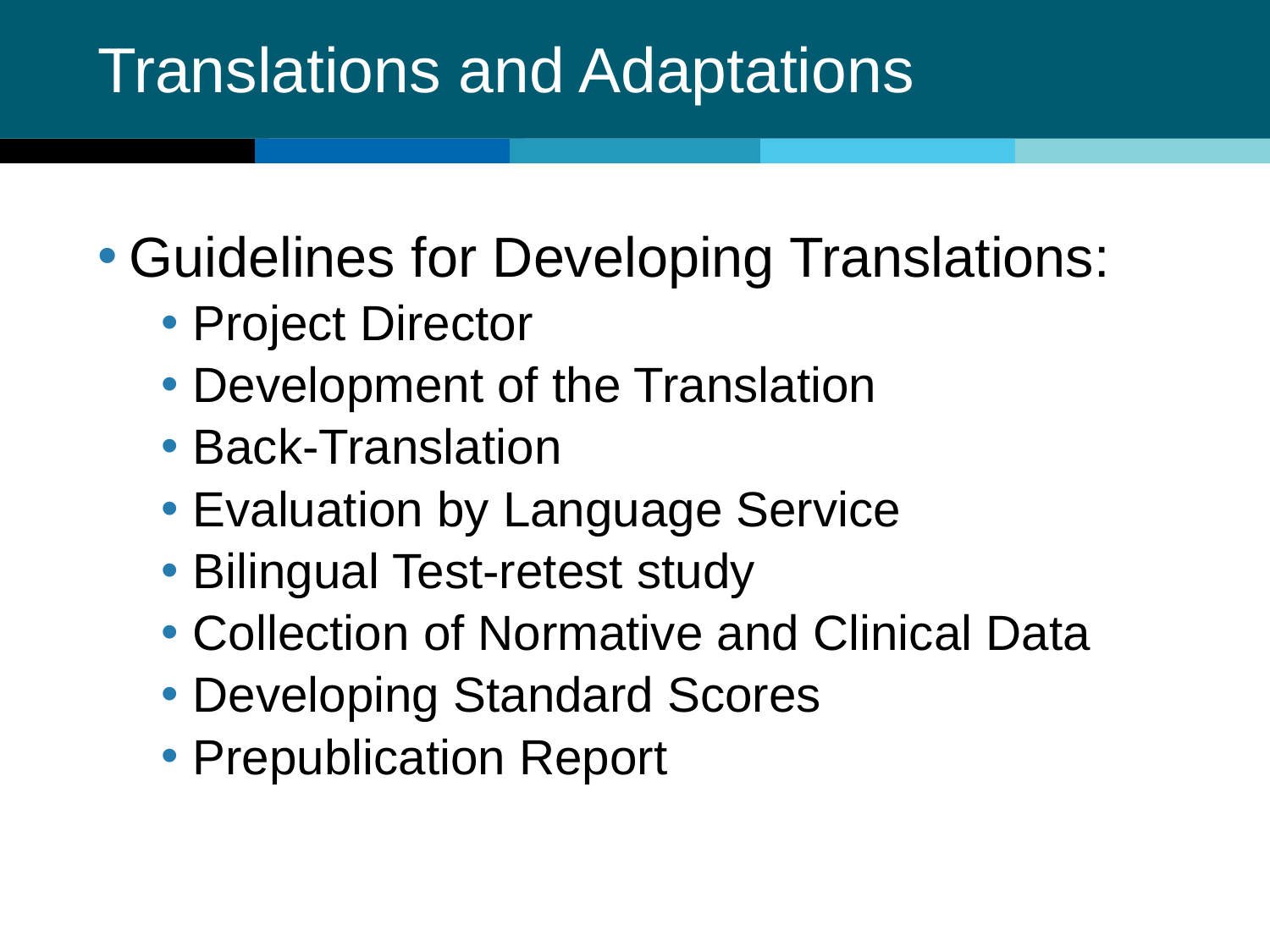

# Translations and Adaptations
Guidelines for Developing Translations:
Project Director
Development of the Translation
Back-Translation
Evaluation by Language Service
Bilingual Test-retest study
Collection of Normative and Clinical Data
Developing Standard Scores
Prepublication Report